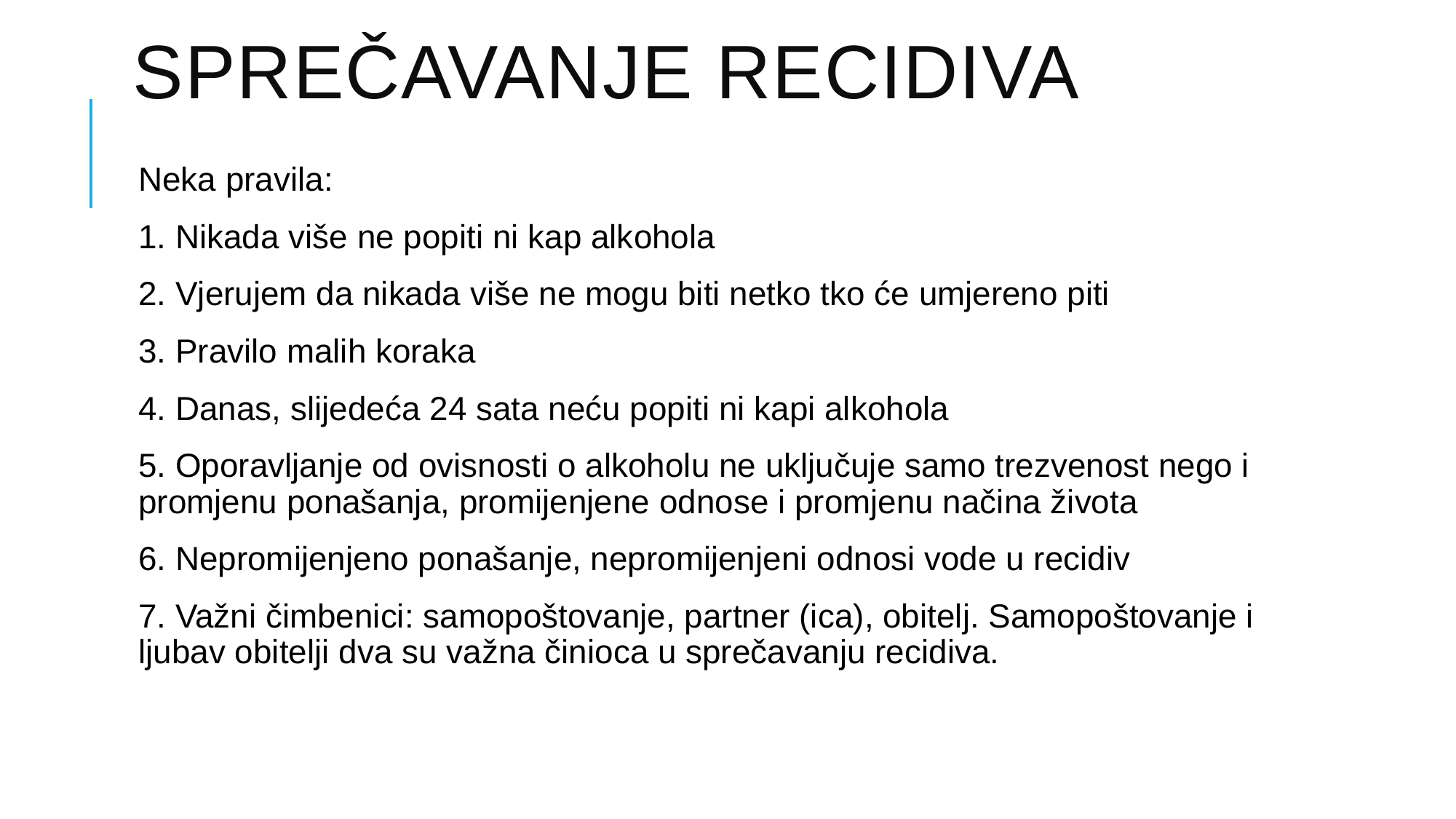

# Sprečavanje recidiva
Neka pravila:
1. Nikada više ne popiti ni kap alkohola
2. Vjerujem da nikada više ne mogu biti netko tko će umjereno piti
3. Pravilo malih koraka
4. Danas, slijedeća 24 sata neću popiti ni kapi alkohola
5. Oporavljanje od ovisnosti o alkoholu ne uključuje samo trezvenost nego i promjenu ponašanja, promijenjene odnose i promjenu načina života
6. Nepromijenjeno ponašanje, nepromijenjeni odnosi vode u recidiv
7. Važni čimbenici: samopoštovanje, partner (ica), obitelj. Samopoštovanje i ljubav obitelji dva su važna činioca u sprečavanju recidiva.